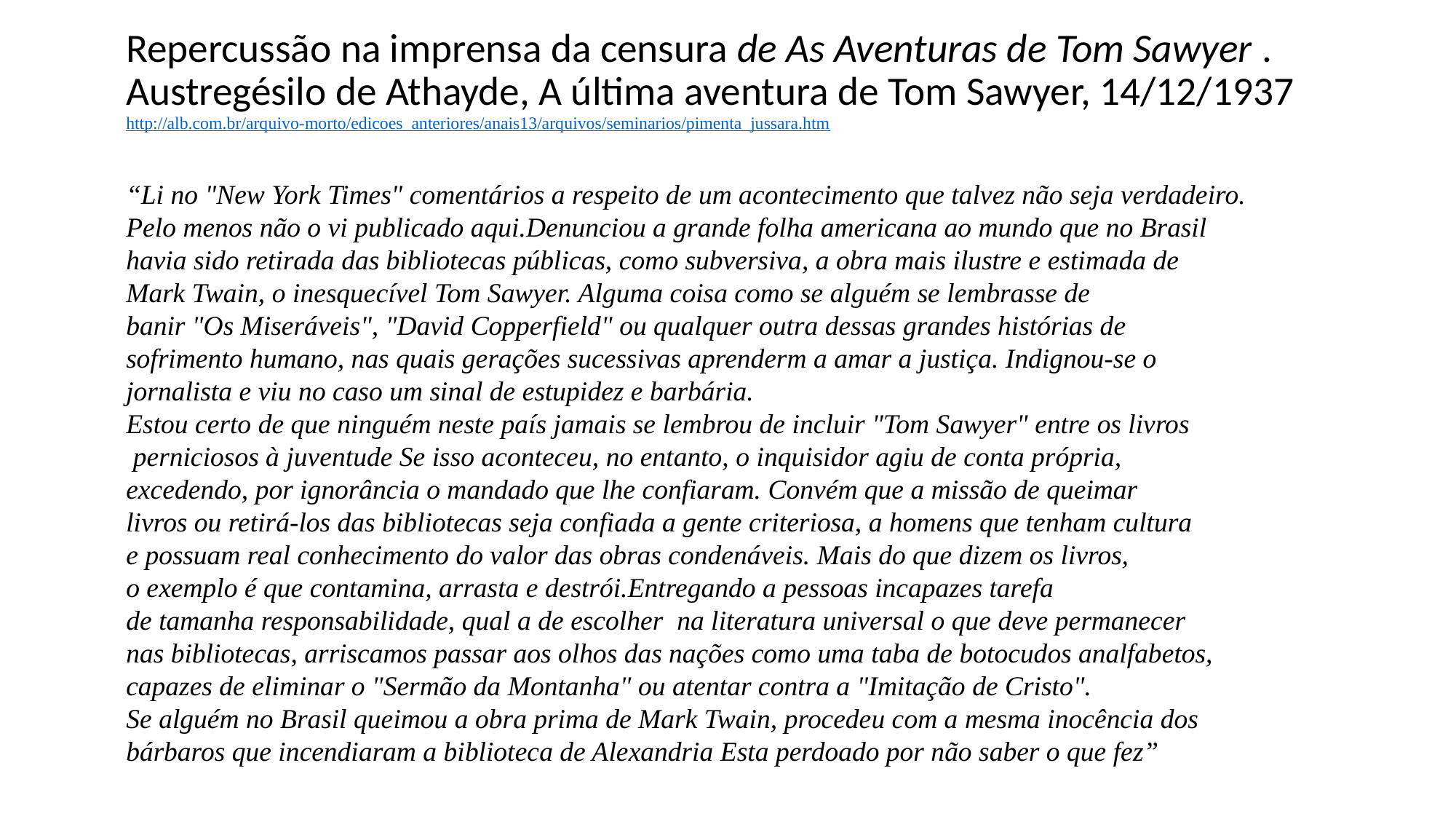

# Repercussão na imprensa da censura de As Aventuras de Tom Sawyer . Austregésilo de Athayde, A última aventura de Tom Sawyer, 14/12/1937   http://alb.com.br/arquivo-morto/edicoes_anteriores/anais13/arquivos/seminarios/pimenta_jussara.htm
“Li no "New York Times" comentários a respeito de um acontecimento que talvez não seja verdadeiro.
Pelo menos não o vi publicado aqui.Denunciou a grande folha americana ao mundo que no Brasil
havia sido retirada das bibliotecas públicas, como subversiva, a obra mais ilustre e estimada de
Mark Twain, o inesquecível Tom Sawyer. Alguma coisa como se alguém se lembrasse de
banir "Os Miseráveis", "David Copperfield" ou qualquer outra dessas grandes histórias de
sofrimento humano, nas quais gerações sucessivas aprenderm a amar a justiça. Indignou-se o
jornalista e viu no caso um sinal de estupidez e barbária.
Estou certo de que ninguém neste país jamais se lembrou de incluir "Tom Sawyer" entre os livros
 perniciosos à juventude Se isso aconteceu, no entanto, o inquisidor agiu de conta própria,
excedendo, por ignorância o mandado que lhe confiaram. Convém que a missão de queimar
livros ou retirá-los das bibliotecas seja confiada a gente criteriosa, a homens que tenham cultura
e possuam real conhecimento do valor das obras condenáveis. Mais do que dizem os livros,
o exemplo é que contamina, arrasta e destrói.Entregando a pessoas incapazes tarefa
de tamanha responsabilidade, qual a de escolher  na literatura universal o que deve permanecer
nas bibliotecas, arriscamos passar aos olhos das nações como uma taba de botocudos analfabetos,
capazes de eliminar o "Sermão da Montanha" ou atentar contra a "Imitação de Cristo".
Se alguém no Brasil queimou a obra prima de Mark Twain, procedeu com a mesma inocência dos
bárbaros que incendiaram a biblioteca de Alexandria Esta perdoado por não saber o que fez”